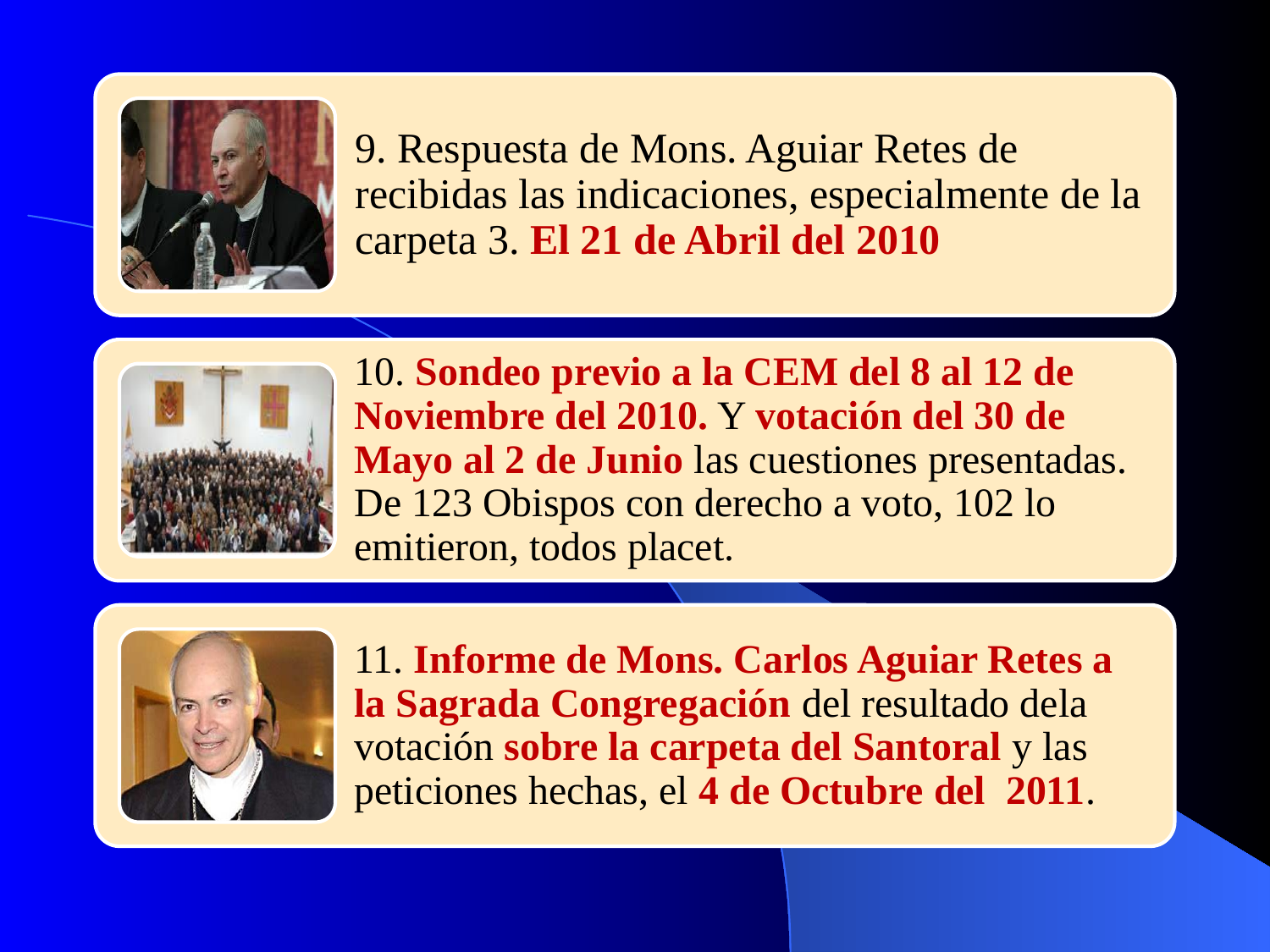

9. Respuesta de Mons. Aguiar Retes de recibidas las indicaciones, especialmente de la carpeta 3. El 21 de Abril del 2010
10. Sondeo previo a la CEM del 8 al 12 de Noviembre del 2010. Y votación del 30 de Mayo al 2 de Junio las cuestiones presentadas.  De 123 Obispos con derecho a voto, 102 lo emitieron, todos placet.
11. Informe de Mons. Carlos Aguiar Retes a la Sagrada Congregación del resultado dela votación sobre la carpeta del Santoral y las peticiones hechas, el 4 de Octubre del  2011.